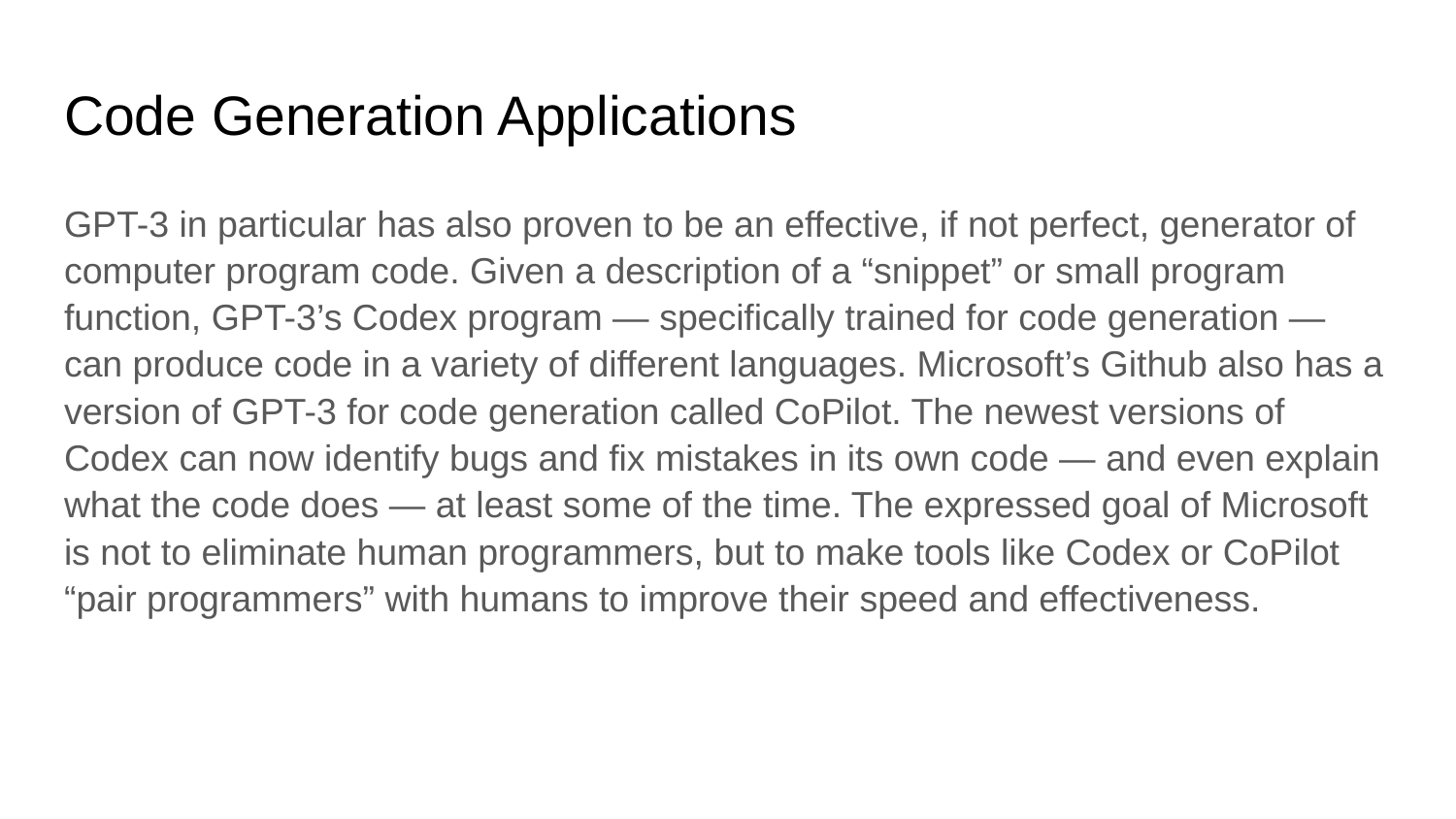

# Code Generation Applications
GPT-3 in particular has also proven to be an effective, if not perfect, generator of computer program code. Given a description of a “snippet” or small program function, GPT-3’s Codex program — specifically trained for code generation — can produce code in a variety of different languages. Microsoft’s Github also has a version of GPT-3 for code generation called CoPilot. The newest versions of Codex can now identify bugs and fix mistakes in its own code — and even explain what the code does — at least some of the time. The expressed goal of Microsoft is not to eliminate human programmers, but to make tools like Codex or CoPilot “pair programmers” with humans to improve their speed and effectiveness.